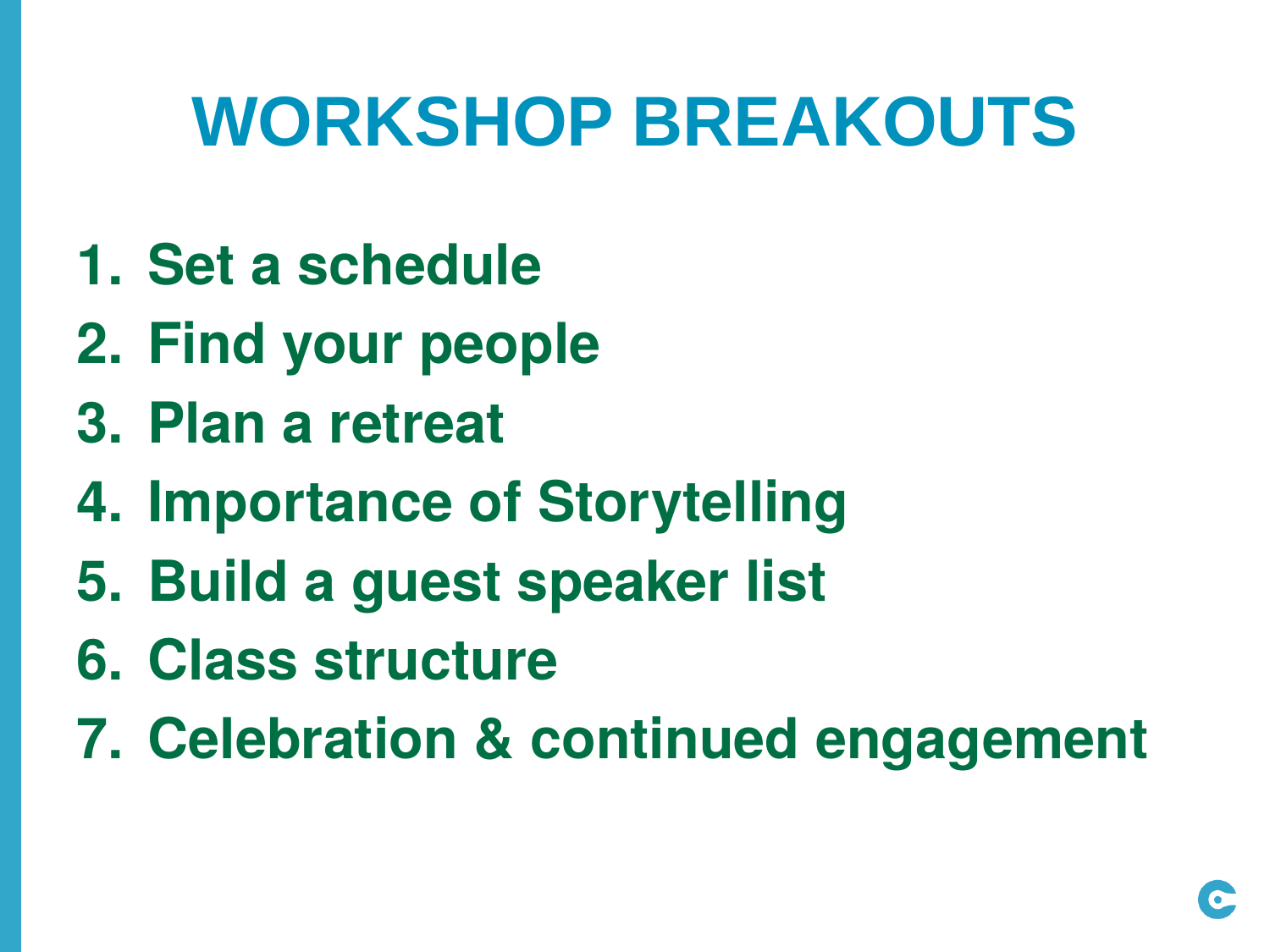

# Workshop Breakouts
Set a schedule
Find your people
Plan a retreat
Importance of Storytelling
Build a guest speaker list
Class structure
Celebration & continued engagement